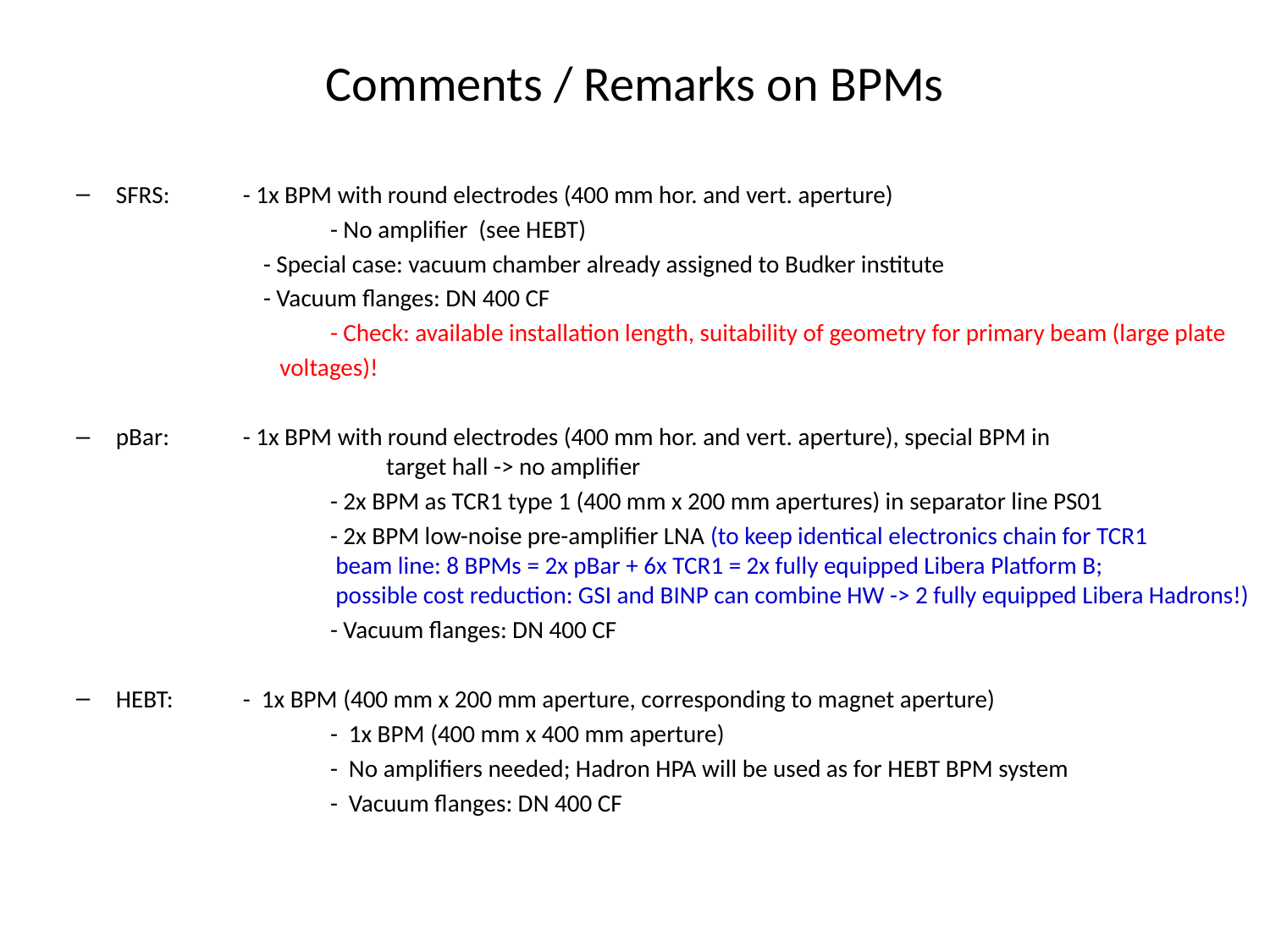

# Comments / Remarks on BPMs

SFRS: 	- 1x BPM with round electrodes (400 mm hor. and vert. aperture)
		- No amplifier  (see HEBT)
                                  - Special case: vacuum chamber already assigned to Budker institute
                                  - Vacuum flanges: DN 400 CF
 		- Check: available installation length, suitability of geometry for primary beam (large plate
                                     voltages)!

pBar:	- 1x BPM with round electrodes (400 mm hor. and vert. aperture), special BPM in 		  	   target hall -> no amplifier
		- 2x BPM as TCR1 type 1 (400 mm x 200 mm apertures) in separator line PS01
		- 2x BPM low-noise pre-amplifier LNA (to keep identical electronics chain for TCR1 		 	 beam line: 8 BPMs = 2x pBar + 6x TCR1 = 2x fully equipped Libera Platform B; 		 	 possible cost reduction: GSI and BINP can combine HW -> 2 fully equipped Libera Hadrons!)
		- Vacuum flanges: DN 400 CF

HEBT:	-  1x BPM (400 mm x 200 mm aperture, corresponding to magnet aperture)
		-  1x BPM (400 mm x 400 mm aperture)
		-  No amplifiers needed; Hadron HPA will be used as for HEBT BPM system
		-  Vacuum flanges: DN 400 CF